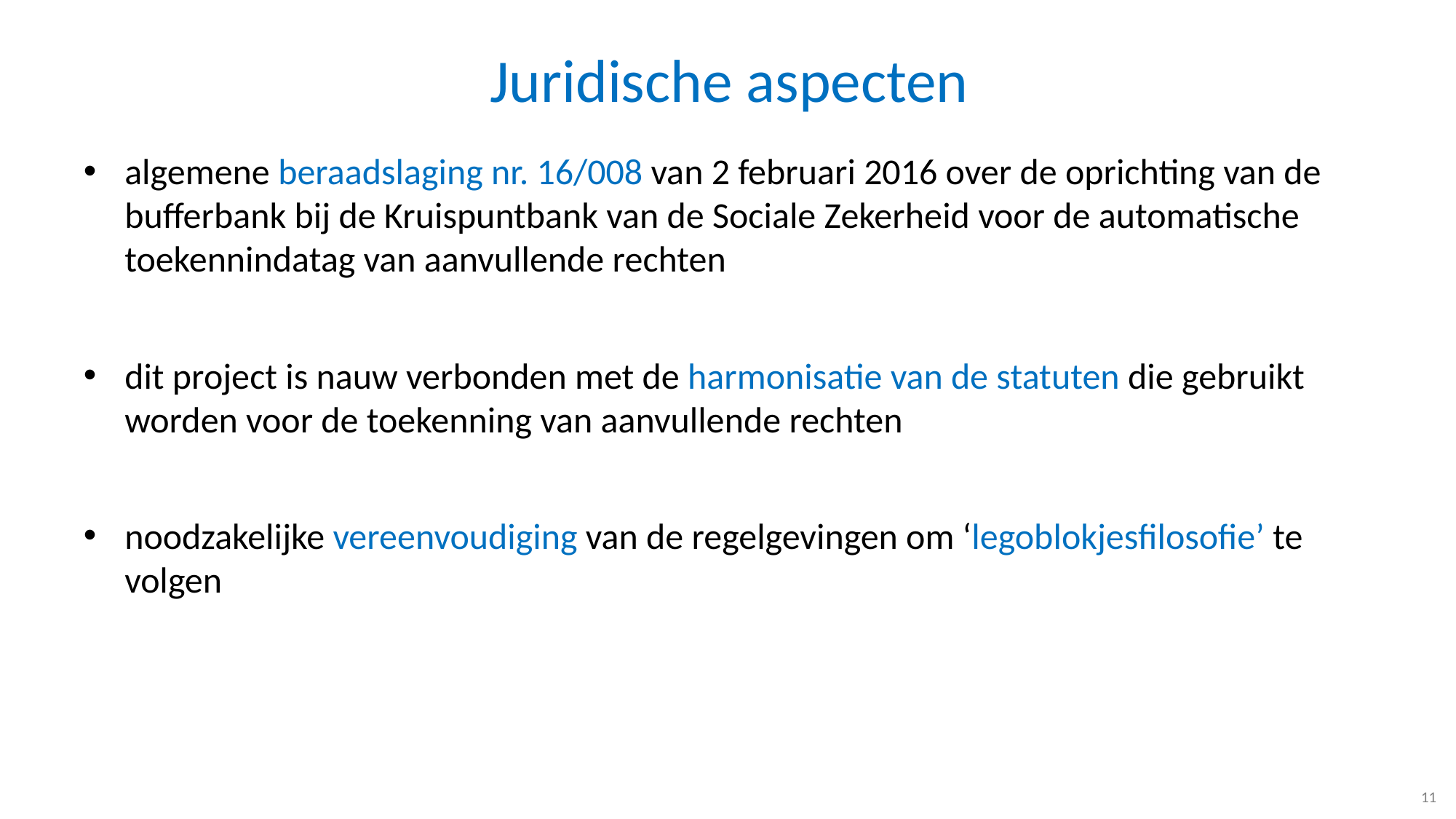

# Juridische aspecten
algemene beraadslaging nr. 16/008 van 2 februari 2016 over de oprichting van de bufferbank bij de Kruispuntbank van de Sociale Zekerheid voor de automatische toekennindatag van aanvullende rechten

dit project is nauw verbonden met de harmonisatie van de statuten die gebruikt worden voor de toekenning van aanvullende rechten

noodzakelijke vereenvoudiging van de regelgevingen om ‘legoblokjesfilosofie’ te volgen

11